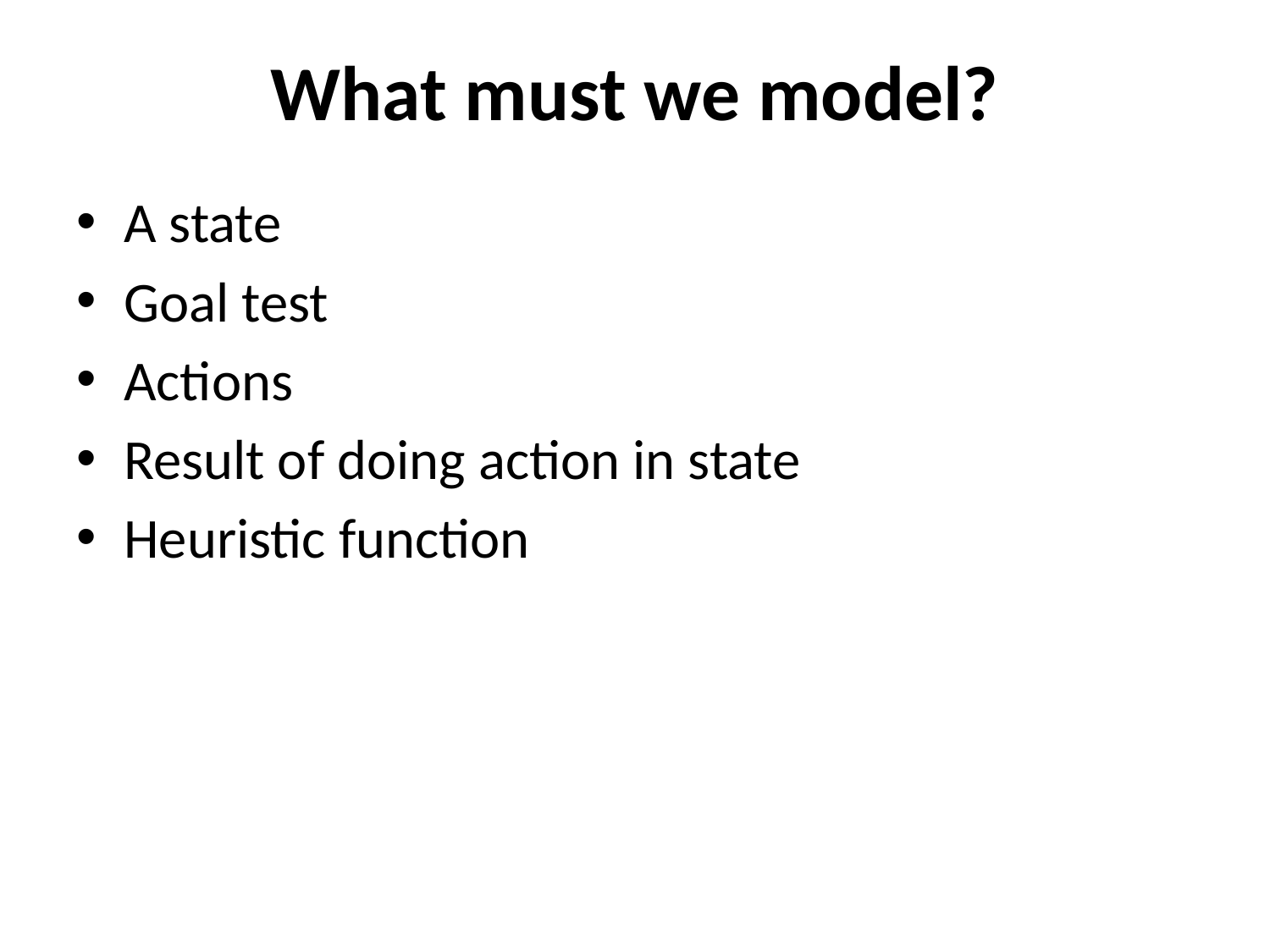

# What must we model?
A state
Goal test
Actions
Result of doing action in state
Heuristic function